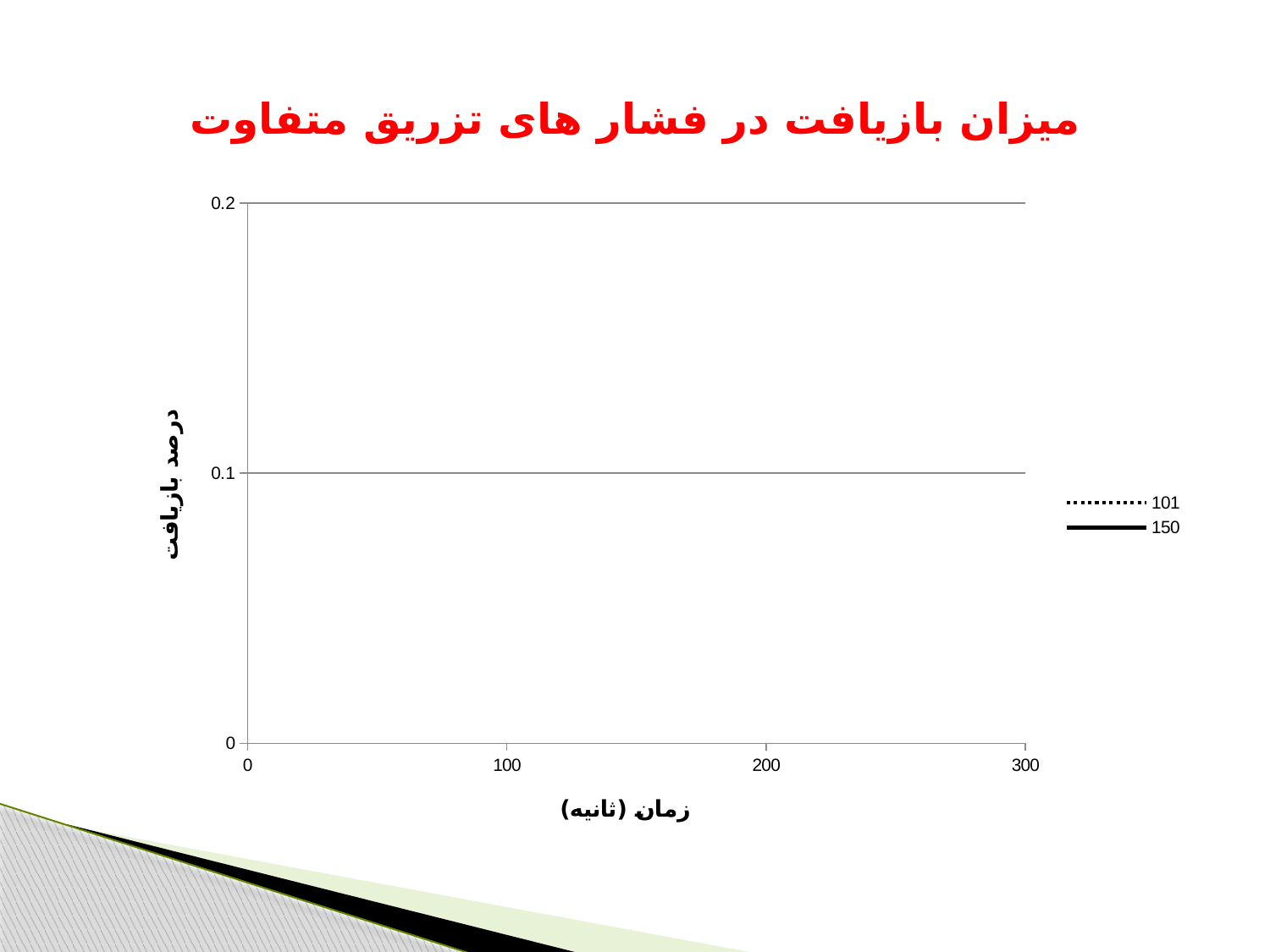

# میزان بازیافت در فشار های تزریق متفاوت

### Chart

| Category |  |  |
|---|---|---|